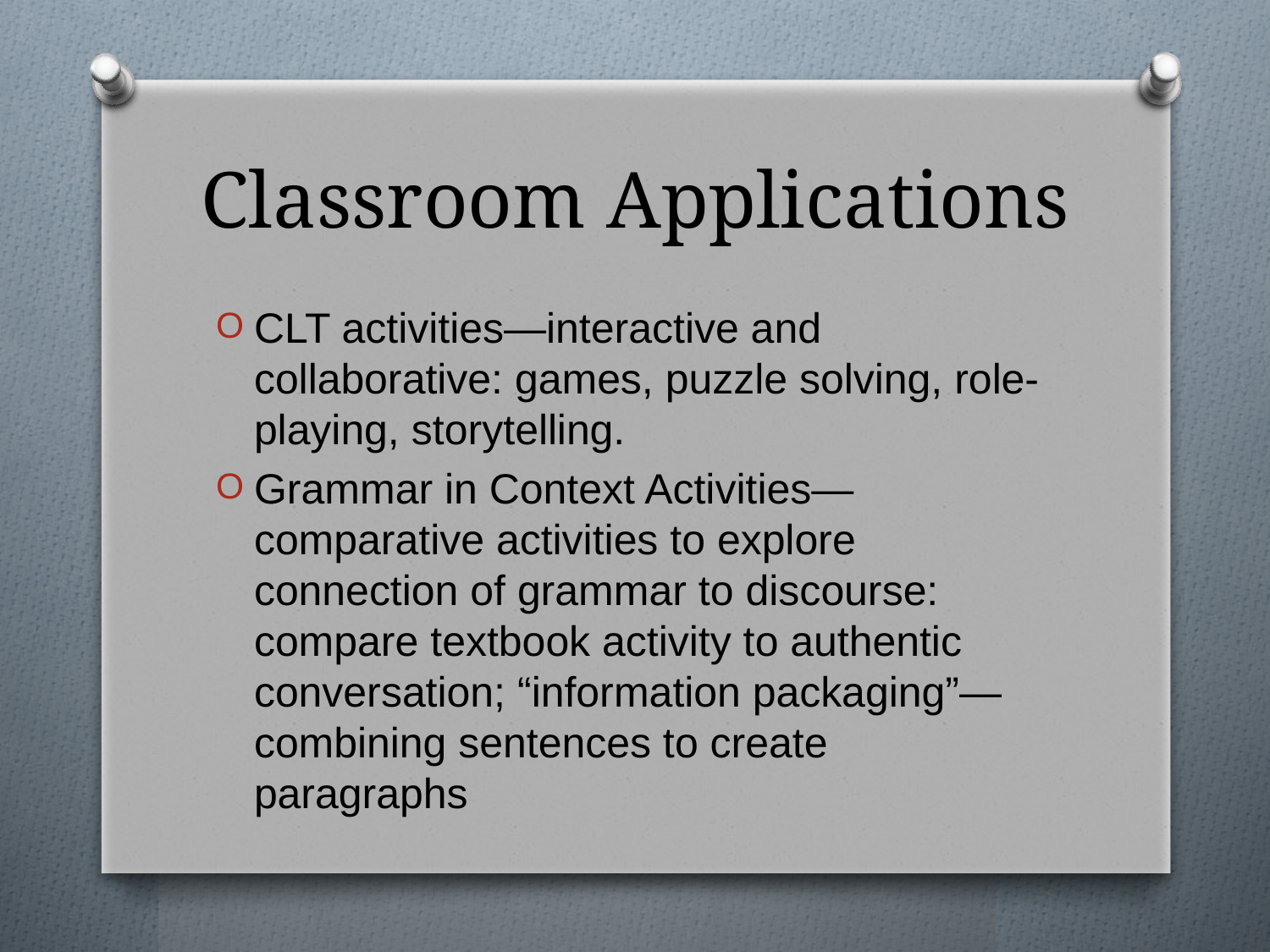

# Classroom Applications
CLT activities—interactive and collaborative: games, puzzle solving, role-playing, storytelling.
Grammar in Context Activities—comparative activities to explore connection of grammar to discourse: compare textbook activity to authentic conversation; “information packaging”—combining sentences to create paragraphs